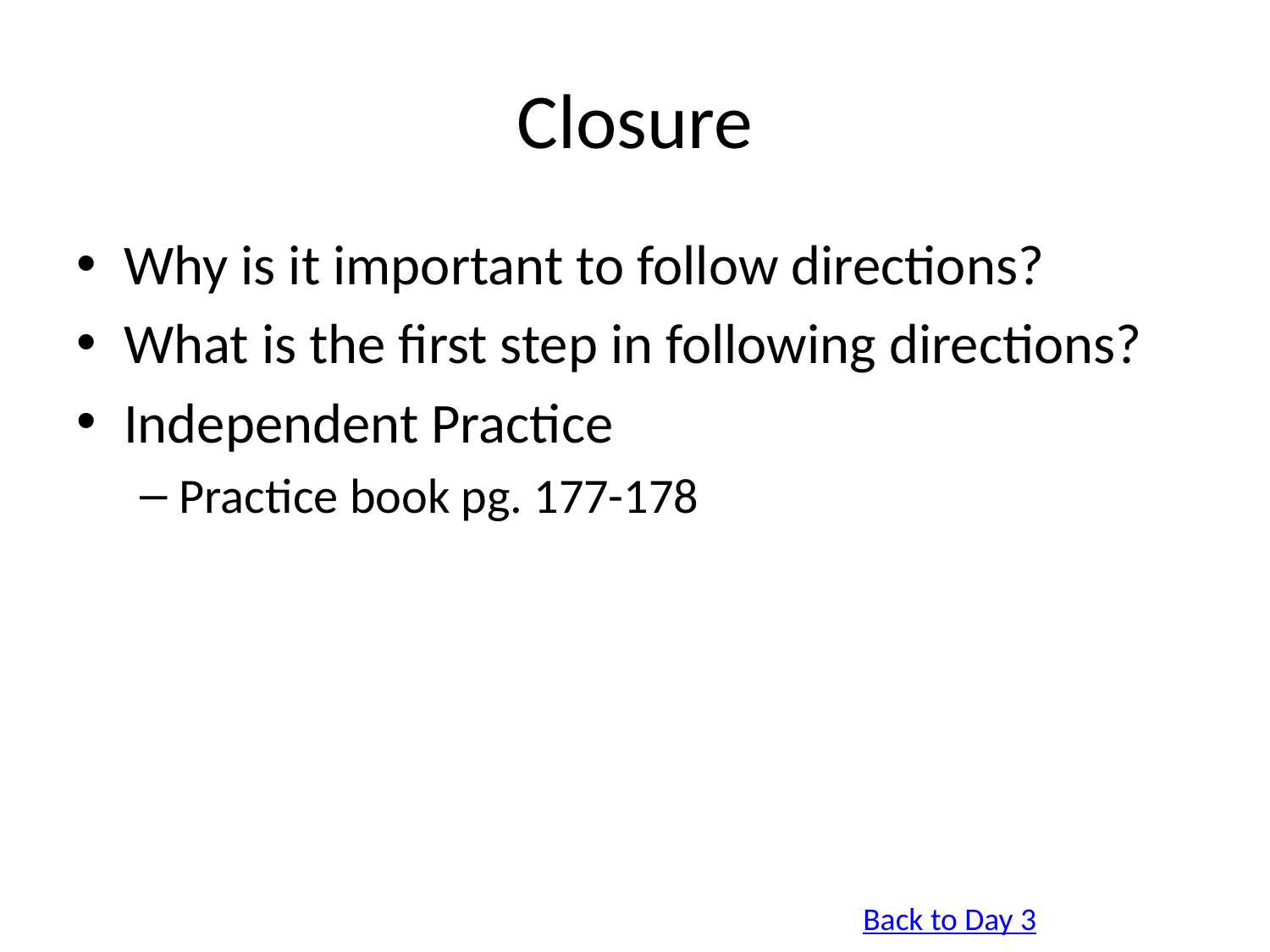

# Closure
Why is it important to follow directions?
What is the first step in following directions?
Independent Practice
Practice book pg. 177-178
Back to Day 3